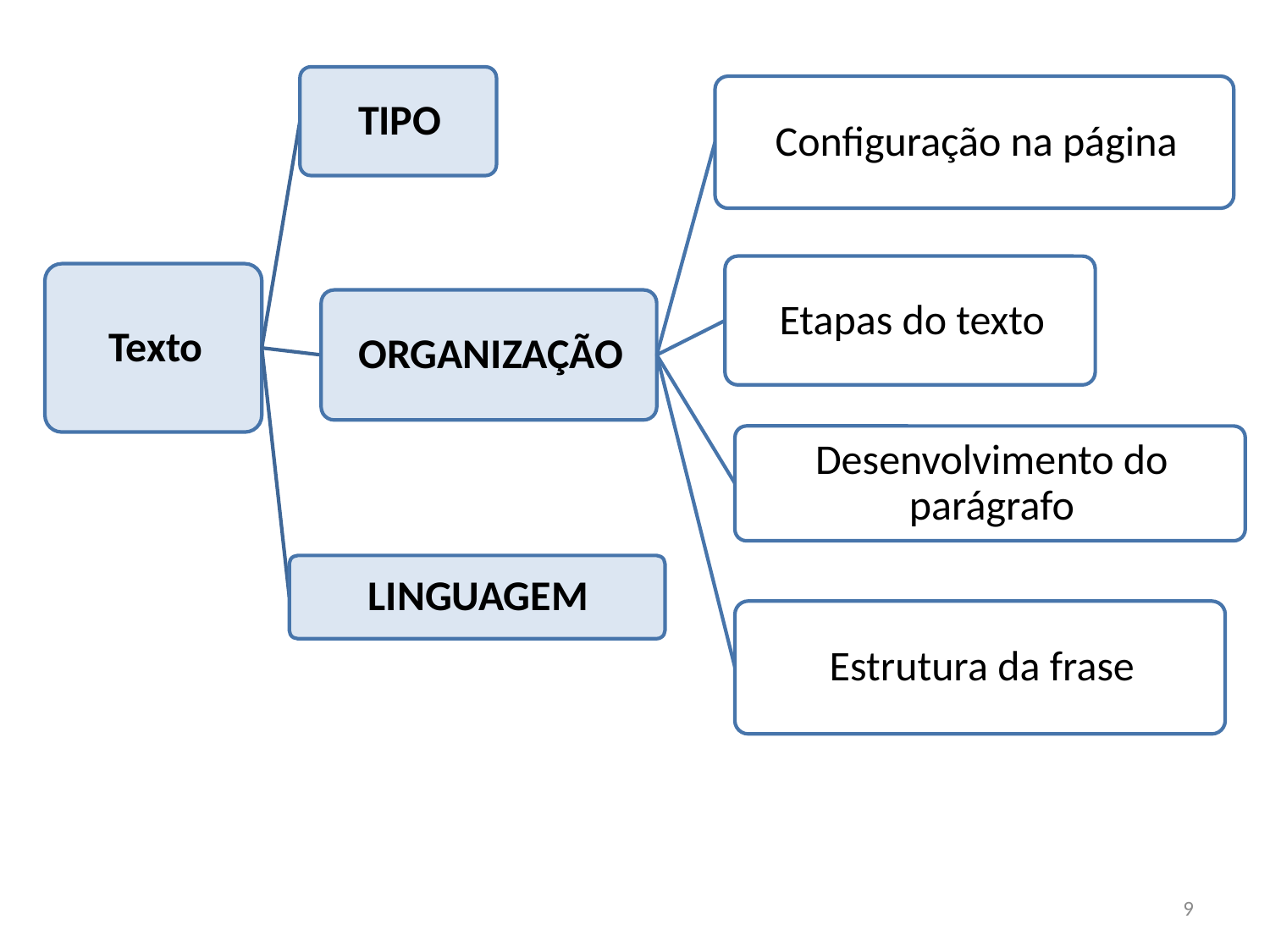

Texto

TIPO

LINGUAGEM

ORGANIZAÇÃO

Configuração na página

Etapas do texto

Desenvolvimento do parágrafo

Estrutura da frase
9